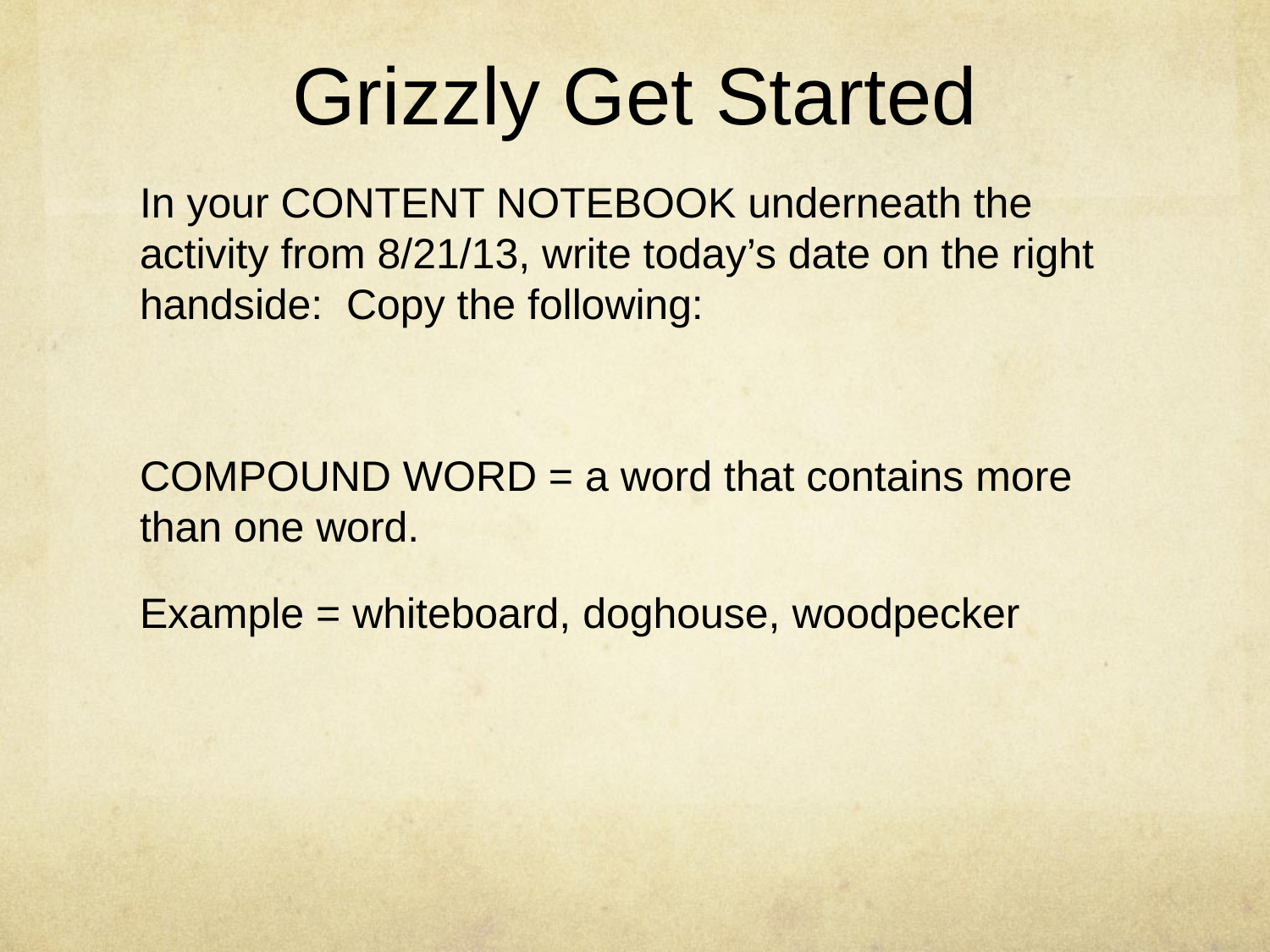

# Grizzly Get Started
In your CONTENT NOTEBOOK underneath the activity from 8/21/13, write today’s date on the right handside:  Copy the following:

COMPOUND WORD = a word that contains more than one word.
Example = whiteboard, doghouse, woodpecker